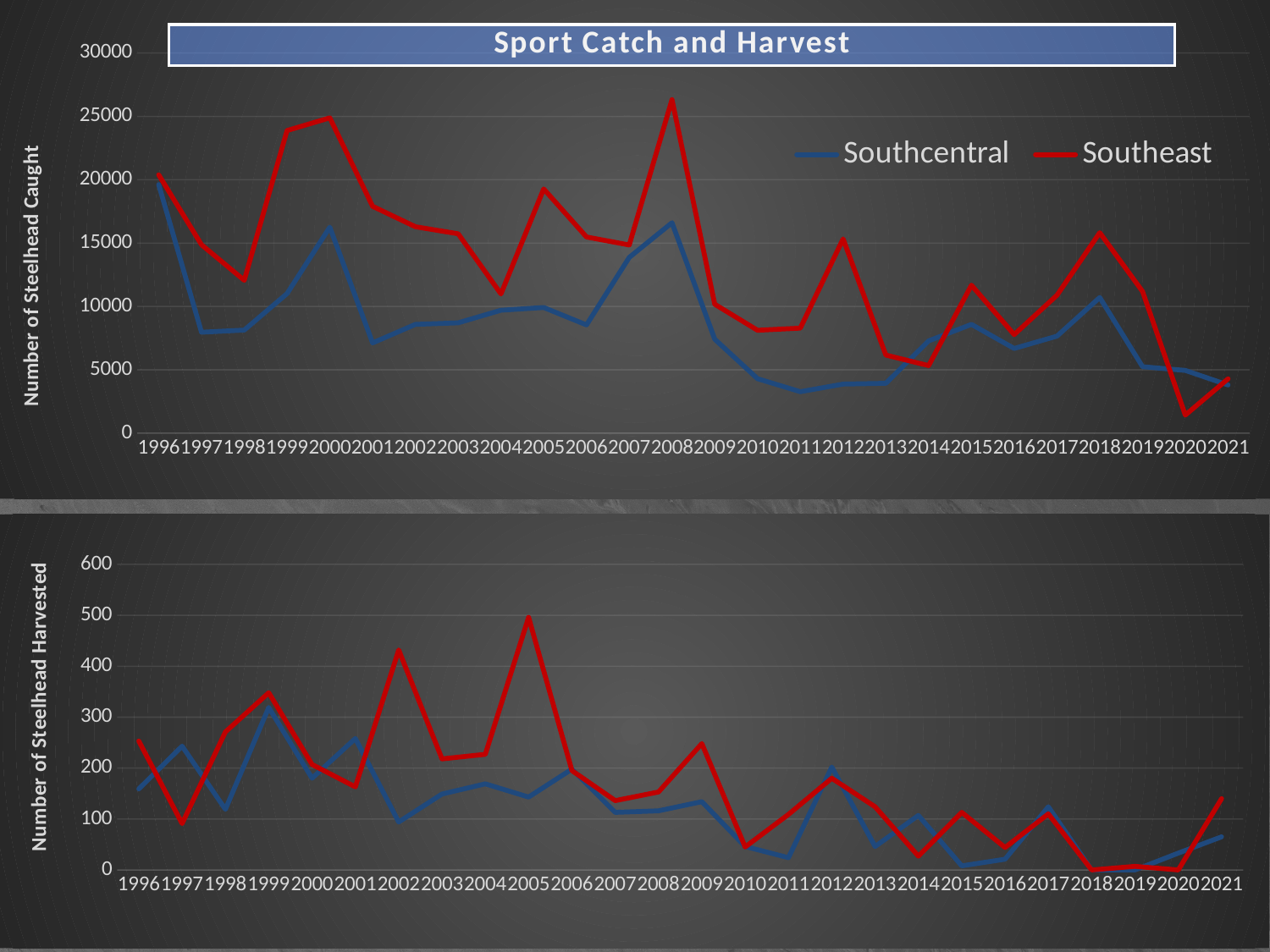

### Chart

| Category | Southcentral | Southeast |
|---|---|---|
| 1996 | 19624.0 | 20391.0 |
| 1997 | 7965.0 | 14874.0 |
| 1998 | 8132.0 | 12060.0 |
| 1999 | 11011.0 | 23884.0 |
| 2000 | 16257.0 | 24885.0 |
| 2001 | 7119.0 | 17908.0 |
| 2002 | 8584.0 | 16293.0 |
| 2003 | 8705.0 | 15737.0 |
| 2004 | 9701.0 | 10985.0 |
| 2005 | 9915.0 | 19275.0 |
| 2006 | 8539.0 | 15487.0 |
| 2007 | 13870.0 | 14853.0 |
| 2008 | 16608.0 | 26321.0 |
| 2009 | 7414.0 | 10171.0 |
| 2010 | 4296.0 | 8119.0 |
| 2011 | 3270.0 | 8288.0 |
| 2012 | 3872.0 | 15330.0 |
| 2013 | 3934.0 | 6163.0 |
| 2014 | 7283.0 | 5330.0 |
| 2015 | 8583.0 | 11676.0 |
| 2016 | 6684.0 | 7780.0 |
| 2017 | 7658.0 | 10887.0 |
| 2018 | 10705.0 | 15824.0 |
| 2019 | 5243.0 | 11182.0 |
| 2020 | 4951.0 | 1426.0 |
| 2021 | 3800.0 | 4290.0 |

### Chart

| Category | Southeast | Southcentral |
|---|---|---|
| 1996 | 159.0 | 253.0 |
| 1997 | 243.0 | 91.0 |
| 1998 | 119.0 | 271.0 |
| 1999 | 319.0 | 348.0 |
| 2000 | 180.0 | 207.0 |
| 2001 | 258.0 | 163.0 |
| 2002 | 94.0 | 432.0 |
| 2003 | 149.0 | 218.0 |
| 2004 | 169.0 | 227.0 |
| 2005 | 143.0 | 496.0 |
| 2006 | 198.0 | 195.0 |
| 2007 | 113.0 | 136.0 |
| 2008 | 116.0 | 153.0 |
| 2009 | 134.0 | 248.0 |
| 2010 | 46.0 | 45.0 |
| 2011 | 24.0 | 109.0 |
| 2012 | 202.0 | 180.0 |
| 2013 | 46.0 | 124.0 |
| 2014 | 107.0 | 27.0 |
| 2015 | 8.0 | 113.0 |
| 2016 | 21.0 | 44.0 |
| 2017 | 124.0 | 110.0 |
| 2018 | 0.0 | 0.0 |
| 2019 | 0.0 | 7.0 |
| 2020 | 33.0 | 0.0 |
| 2021 | 65.0 | 140.0 |